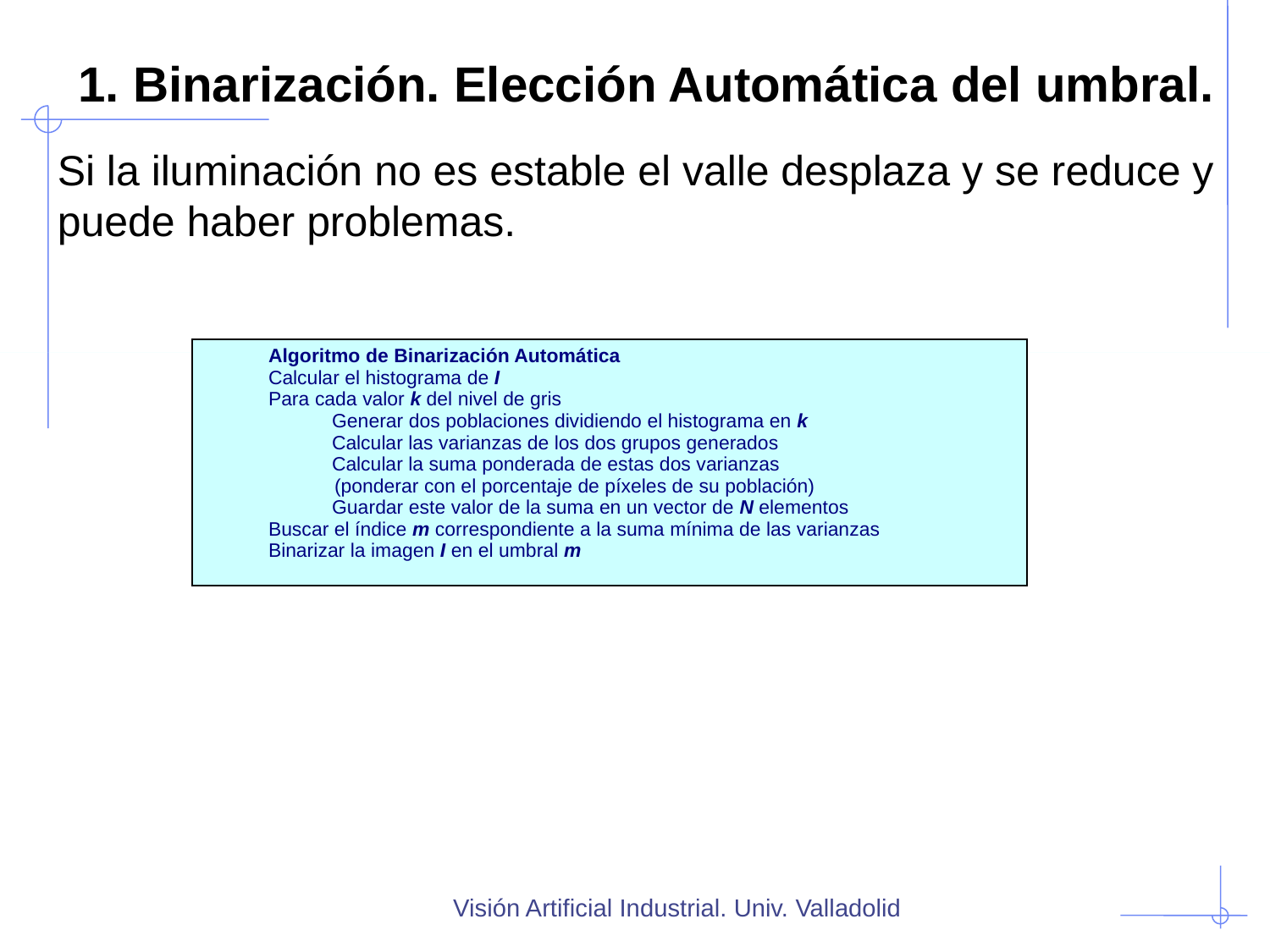

#
1. Binarización. Elección Automática del umbral.

Si la iluminación no es estable el valle desplaza y se reduce y puede haber problemas.
| Algoritmo de Binarización Automática Calcular el histograma de I Para cada valor k del nivel de gris Generar dos poblaciones dividiendo el histograma en k Calcular las varianzas de los dos grupos generados Calcular la suma ponderada de estas dos varianzas (ponderar con el porcentaje de píxeles de su población) Guardar este valor de la suma en un vector de N elementos Buscar el índice m correspondiente a la suma mínima de las varianzas Binarizar la imagen I en el umbral m |
| --- |

Visión Artificial Industrial. Univ. Valladolid